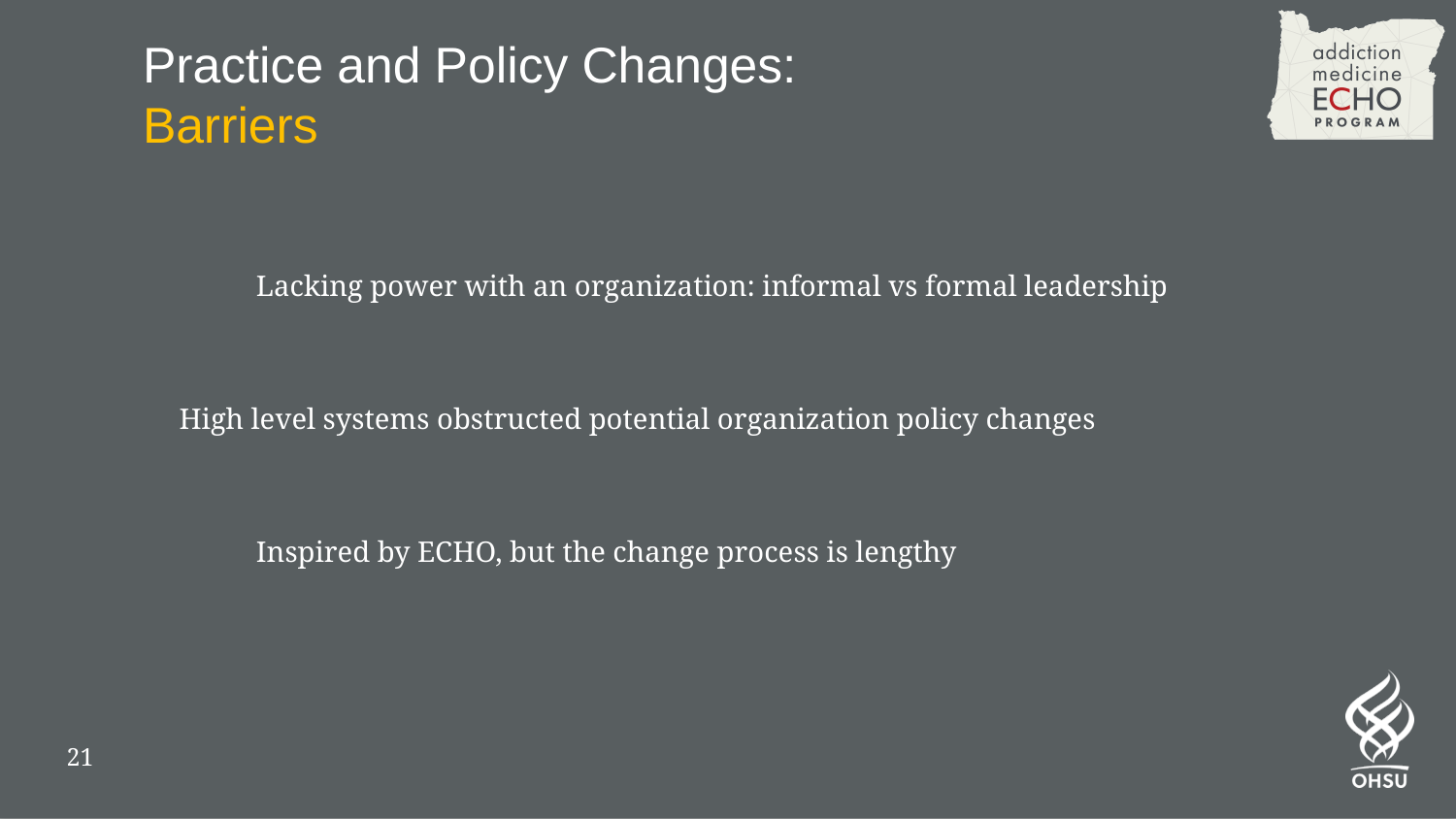

# Practice and Policy Changes: Barriers

		Lacking power with an organization: informal vs formal leadership

     High level systems obstructed potential organization policy changes

				Inspired by ECHO, but the change process is lengthy